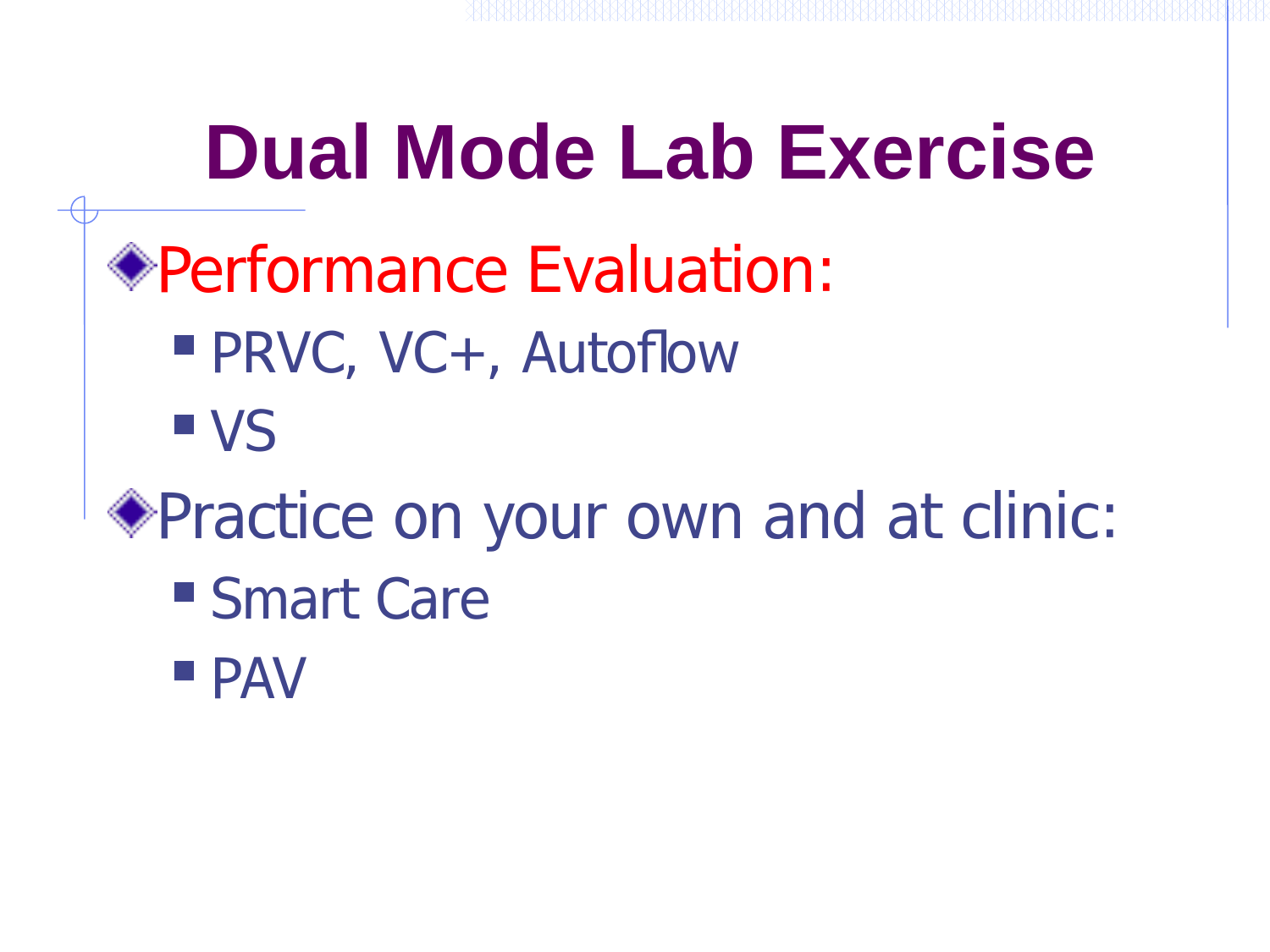

# Dual Mode Lab Exercise
Performance Evaluation:
PRVC, VC+, Autoflow
VS
Practice on your own and at clinic:
Smart Care
PAV